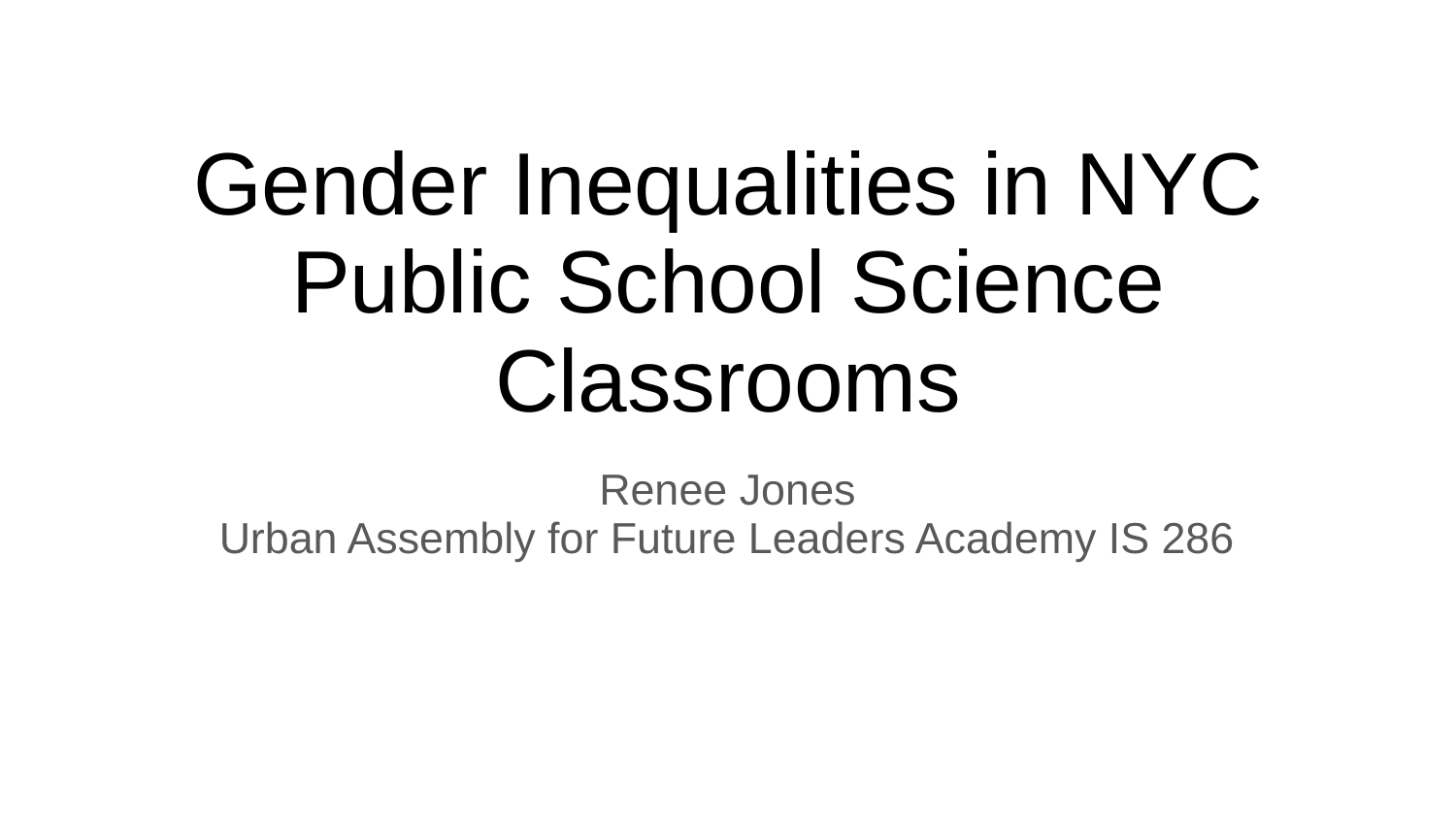

# Gender Inequalities in NYC Public School Science Classrooms
Renee Jones
Urban Assembly for Future Leaders Academy IS 286